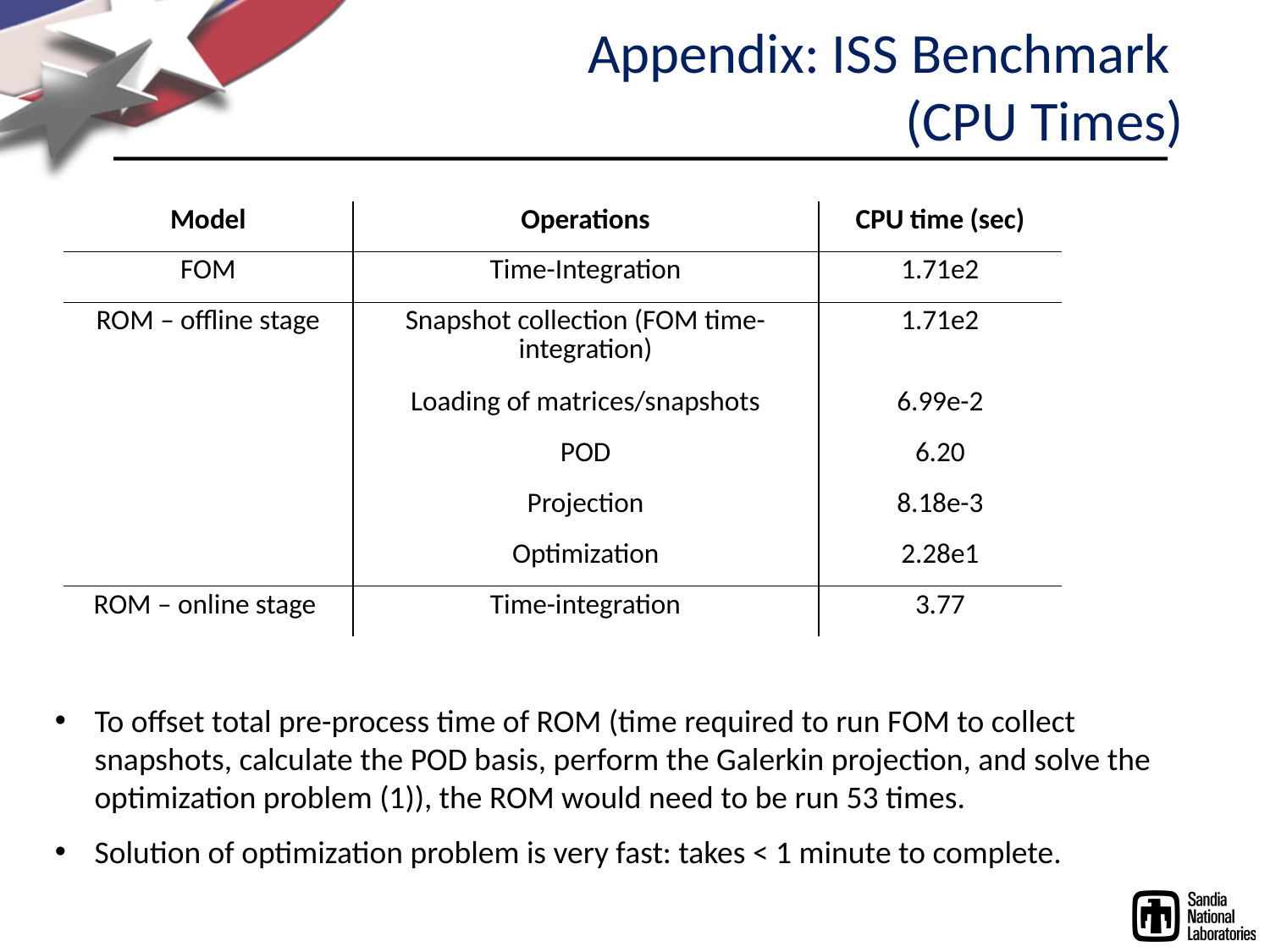

Appendix: ISS Benchmark
(CPU Times)
| Model | Operations | CPU time (sec) |
| --- | --- | --- |
| FOM | Time-Integration | 1.71e2 |
| ROM – offline stage | Snapshot collection (FOM time-integration) | 1.71e2 |
|  | Loading of matrices/snapshots | 6.99e-2 |
|  | POD | 6.20 |
|  | Projection | 8.18e-3 |
|  | Optimization | 2.28e1 |
| ROM – online stage | Time-integration | 3.77 |
To offset total pre-process time of ROM (time required to run FOM to collect snapshots, calculate the POD basis, perform the Galerkin projection, and solve the optimization problem (1)), the ROM would need to be run 53 times.

Solution of optimization problem is very fast: takes < 1 minute to complete.